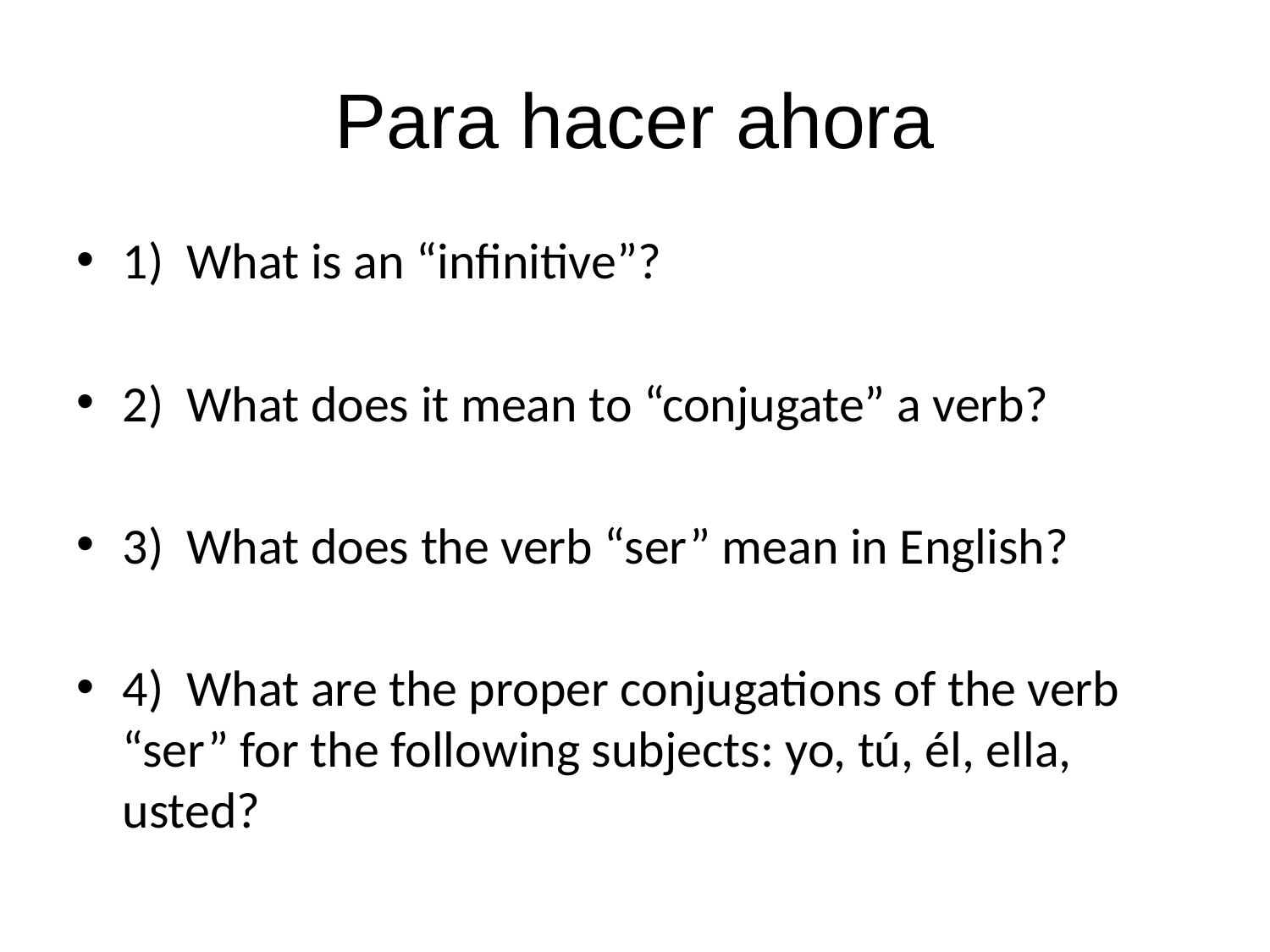

# Para hacer ahora
1)  What is an “infinitive”?

2)  What does it mean to “conjugate” a verb?

3)  What does the verb “ser” mean in English?

4)  What are the proper conjugations of the verb “ser” for the following subjects: yo, tú, él, ella, usted?